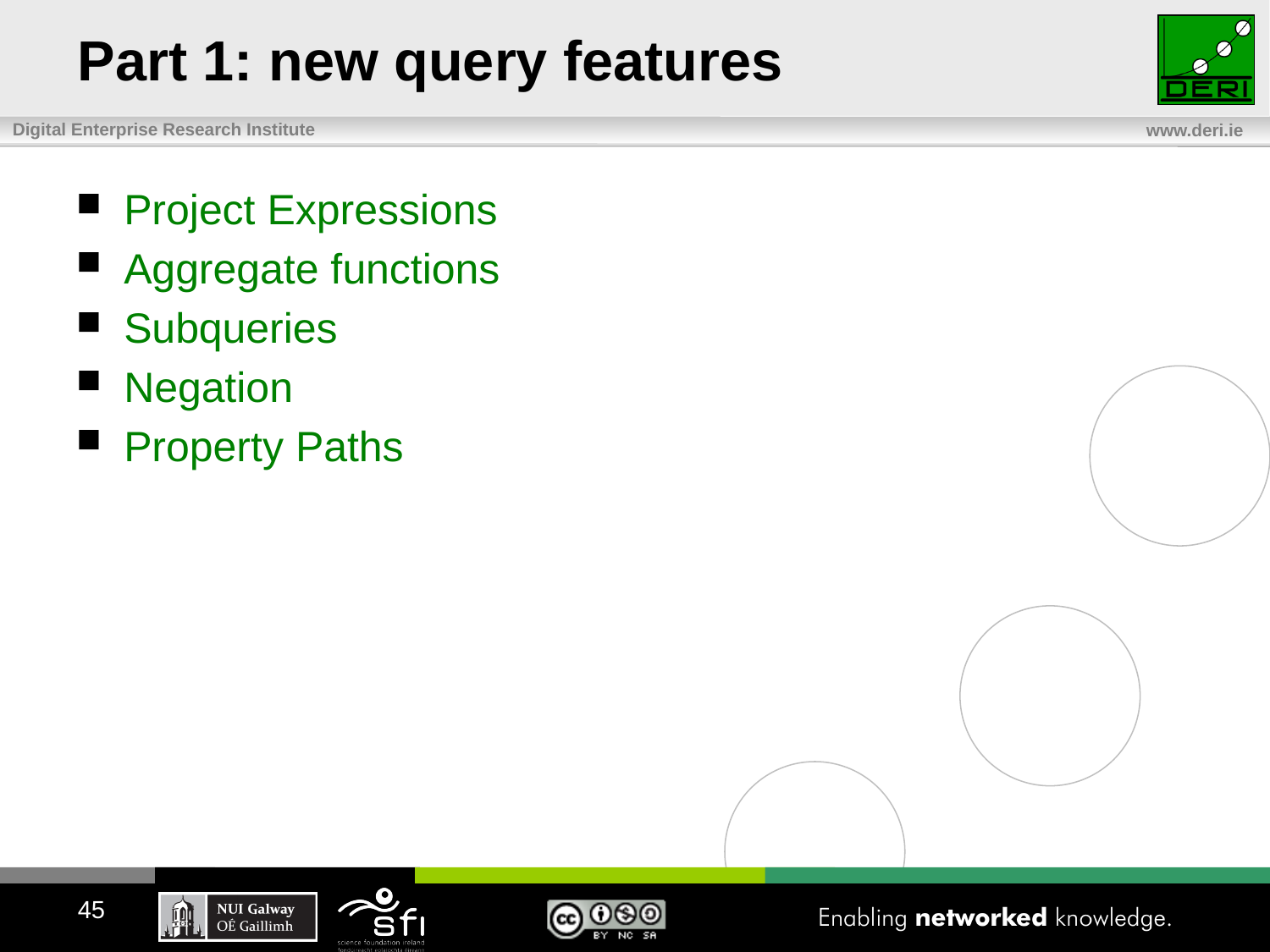

# Part 1: new query features
Project Expressions
Aggregate functions
Subqueries
Negation
Property Paths
45